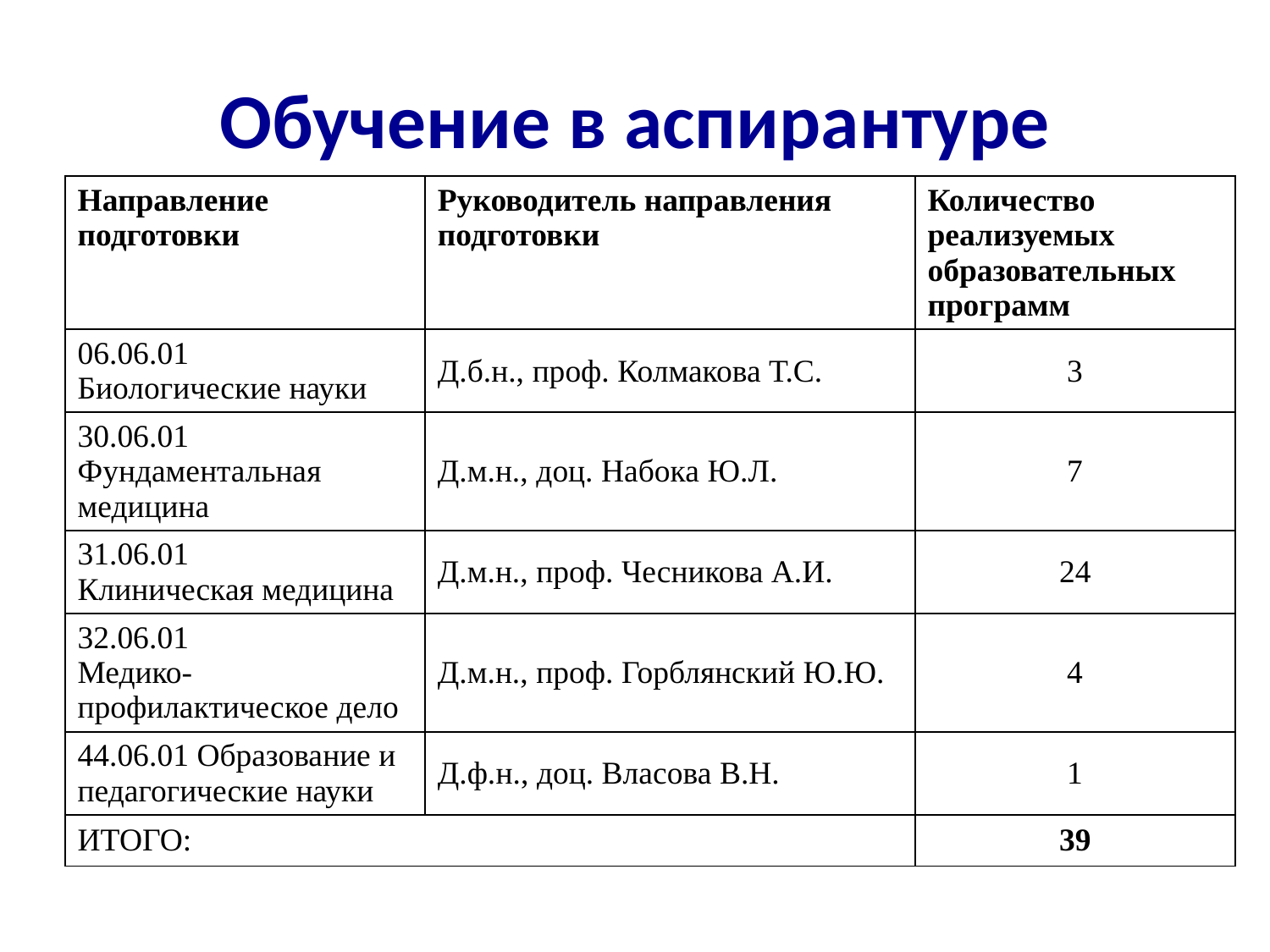

# Обучение в аспирантуре
| Направление подготовки | Руководитель направления подготовки | Количество реализуемых образовательных программ |
| --- | --- | --- |
| 06.06.01 Биологические науки | Д.б.н., проф. Колмакова Т.С. | 3 |
| 30.06.01 Фундаментальная медицина | Д.м.н., доц. Набока Ю.Л. | 7 |
| 31.06.01 Клиническая медицина | Д.м.н., проф. Чесникова А.И. | 24 |
| 32.06.01 Медико-профилактическое дело | Д.м.н., проф. Горблянский Ю.Ю. | 4 |
| 44.06.01 Образование и педагогические науки | Д.ф.н., доц. Власова В.Н. | 1 |
| ИТОГО: |  | 39 |